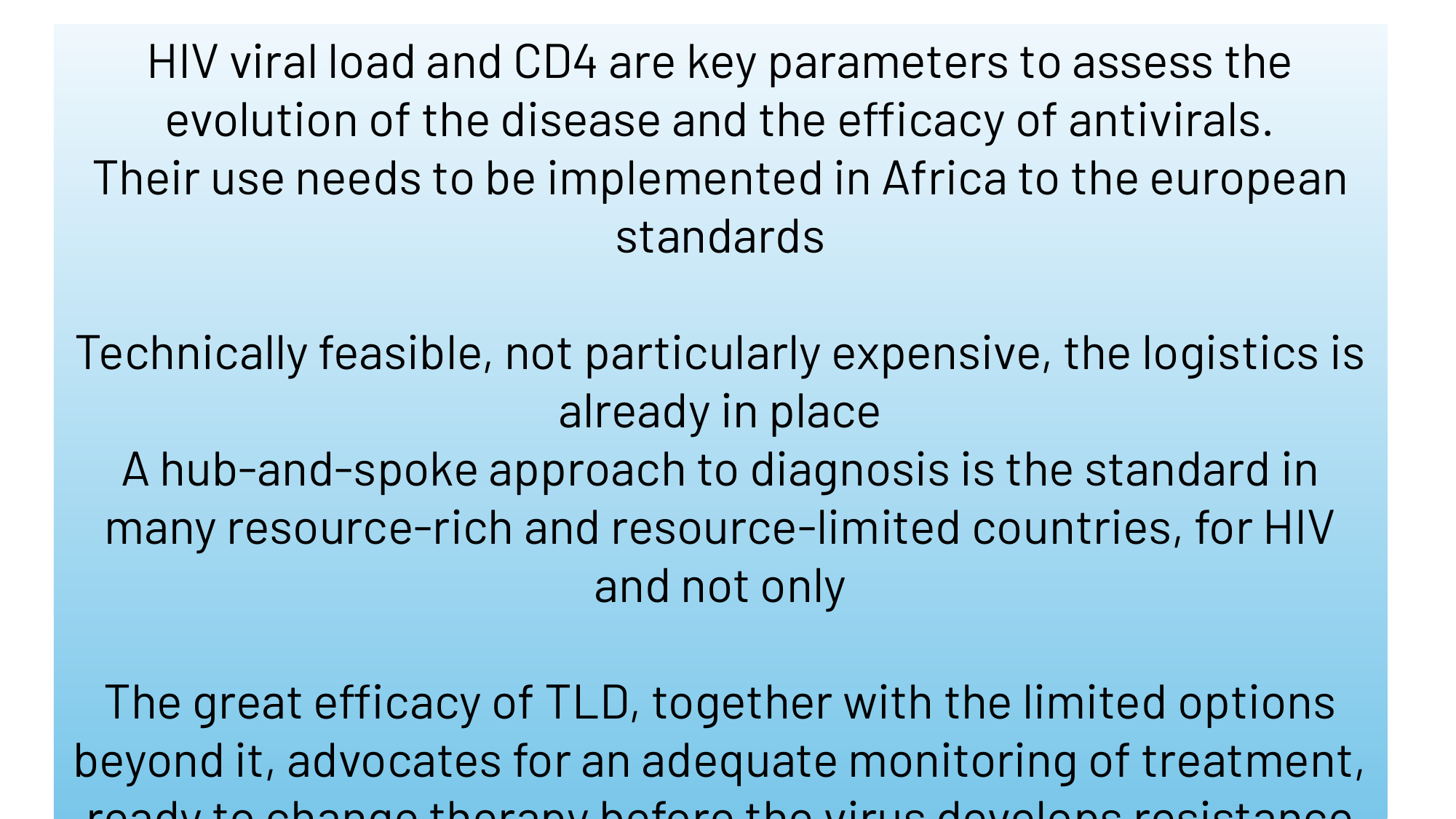

HIV viral load and CD4 are key parameters to assess the evolution of the disease and the efficacy of antivirals.
Their use needs to be implemented in Africa to the european standards

Technically feasible, not particularly expensive, the logistics is already in place
A hub-and-spoke approach to diagnosis is the standard in many resource-rich and resource-limited countries, for HIV and not only

The great efficacy of TLD, together with the limited options beyond it, advocates for an adequate monitoring of treatment, ready to change therapy before the virus develops resistance